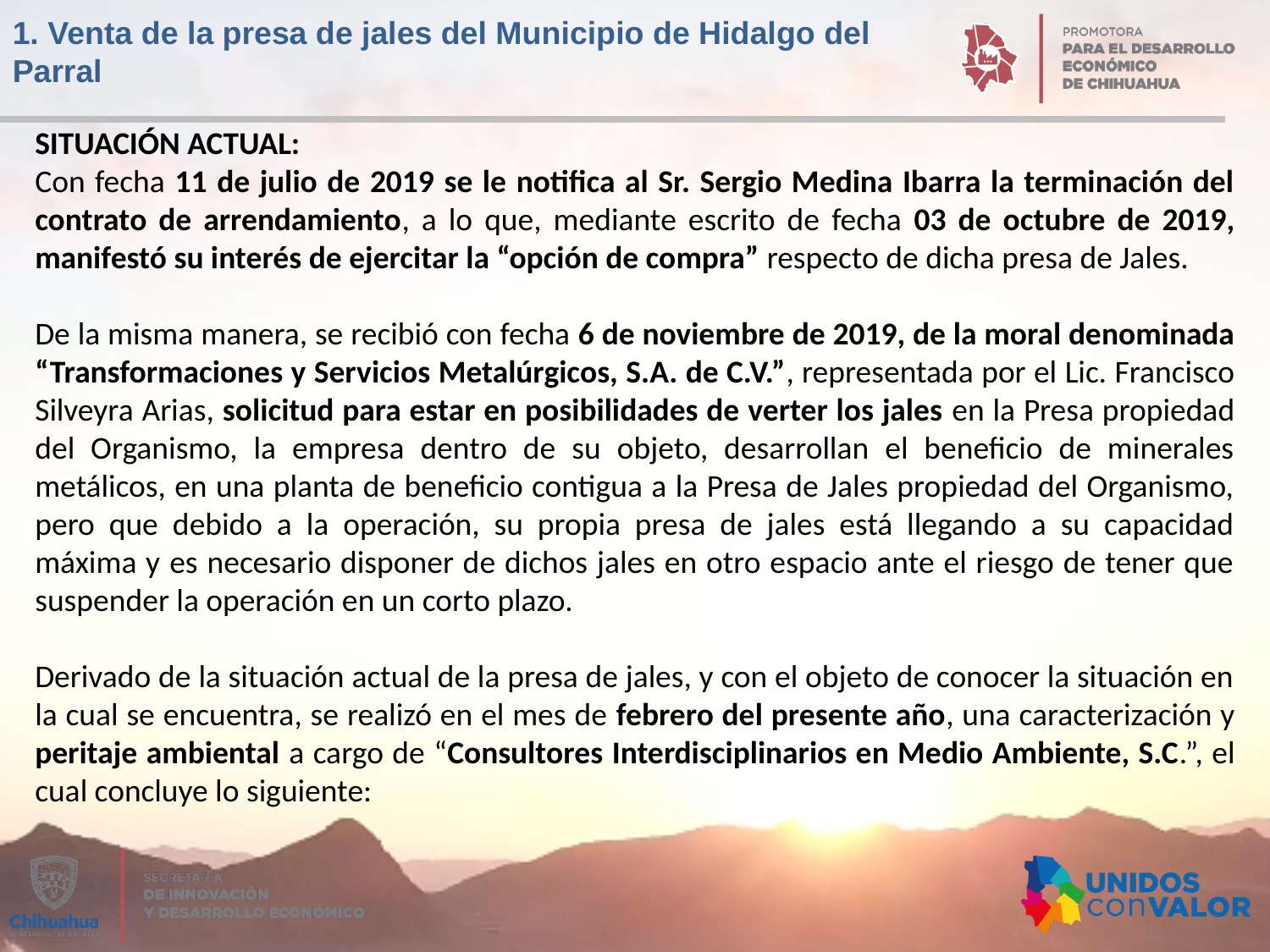

1. Venta de la presa de jales del Municipio de Hidalgo del Parral

SITUACIÓN ACTUAL:
Con fecha 11 de julio de 2019 se le notifica al Sr. Sergio Medina Ibarra la terminación del contrato de arrendamiento, a lo que, mediante escrito de fecha 03 de octubre de 2019, manifestó su interés de ejercitar la “opción de compra” respecto de dicha presa de Jales.

De la misma manera, se recibió con fecha 6 de noviembre de 2019, de la moral denominada “Transformaciones y Servicios Metalúrgicos, S.A. de C.V.”, representada por el Lic. Francisco Silveyra Arias, solicitud para estar en posibilidades de verter los jales en la Presa propiedad del Organismo, la empresa dentro de su objeto, desarrollan el beneficio de minerales metálicos, en una planta de beneficio contigua a la Presa de Jales propiedad del Organismo, pero que debido a la operación, su propia presa de jales está llegando a su capacidad máxima y es necesario disponer de dichos jales en otro espacio ante el riesgo de tener que suspender la operación en un corto plazo.

Derivado de la situación actual de la presa de jales, y con el objeto de conocer la situación en la cual se encuentra, se realizó en el mes de febrero del presente año, una caracterización y peritaje ambiental a cargo de “Consultores Interdisciplinarios en Medio Ambiente, S.C.”, el cual concluye lo siguiente: